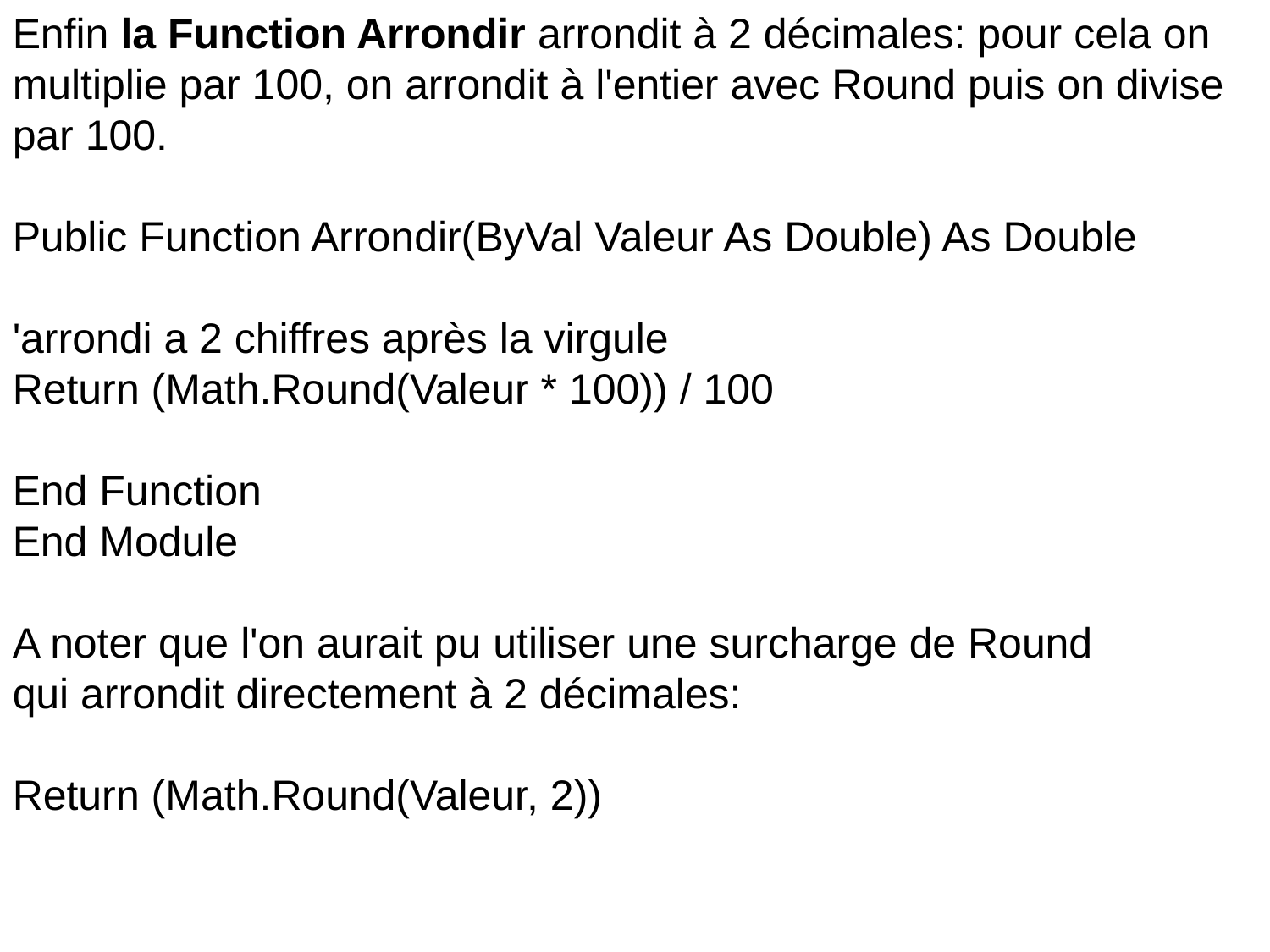

Enfin la Function Arrondir arrondit à 2 décimales: pour cela on multiplie par 100, on arrondit à l'entier avec Round puis on divise par 100.

Public Function Arrondir(ByVal Valeur As Double) As Double

'arrondi a 2 chiffres après la virgule
Return (Math.Round(Valeur * 100)) / 100

End Function
End Module

A noter que l'on aurait pu utiliser une surcharge de Round
qui arrondit directement à 2 décimales:

Return (Math.Round(Valeur, 2))